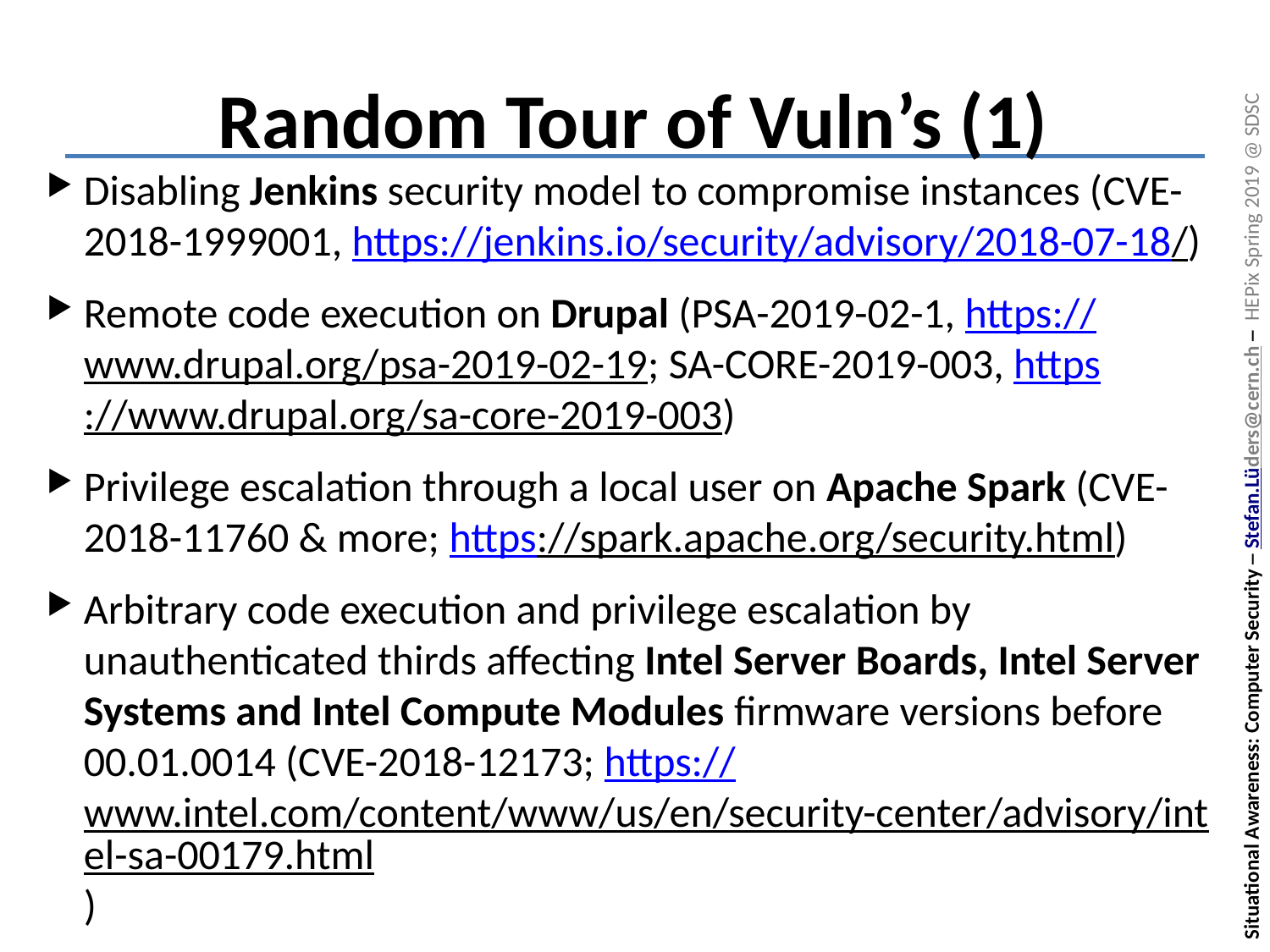

# Random Tour of Vuln’s (1)
Disabling Jenkins security model to compromise instances (CVE-2018-1999001, https://jenkins.io/security/advisory/2018-07-18/)
Remote code execution on Drupal (PSA-2019-02-1, https://www.drupal.org/psa-2019-02-19; SA-CORE-2019-003, https://www.drupal.org/sa-core-2019-003)
Privilege escalation through a local user on Apache Spark (CVE-2018-11760 & more; https://spark.apache.org/security.html)
Arbitrary code execution and privilege escalation by unauthenticated thirds affecting Intel Server Boards, Intel Server Systems and Intel Compute Modules firmware versions before 00.01.0014 (CVE-2018-12173; https://www.intel.com/content/www/us/en/security-center/advisory/intel-sa-00179.html)